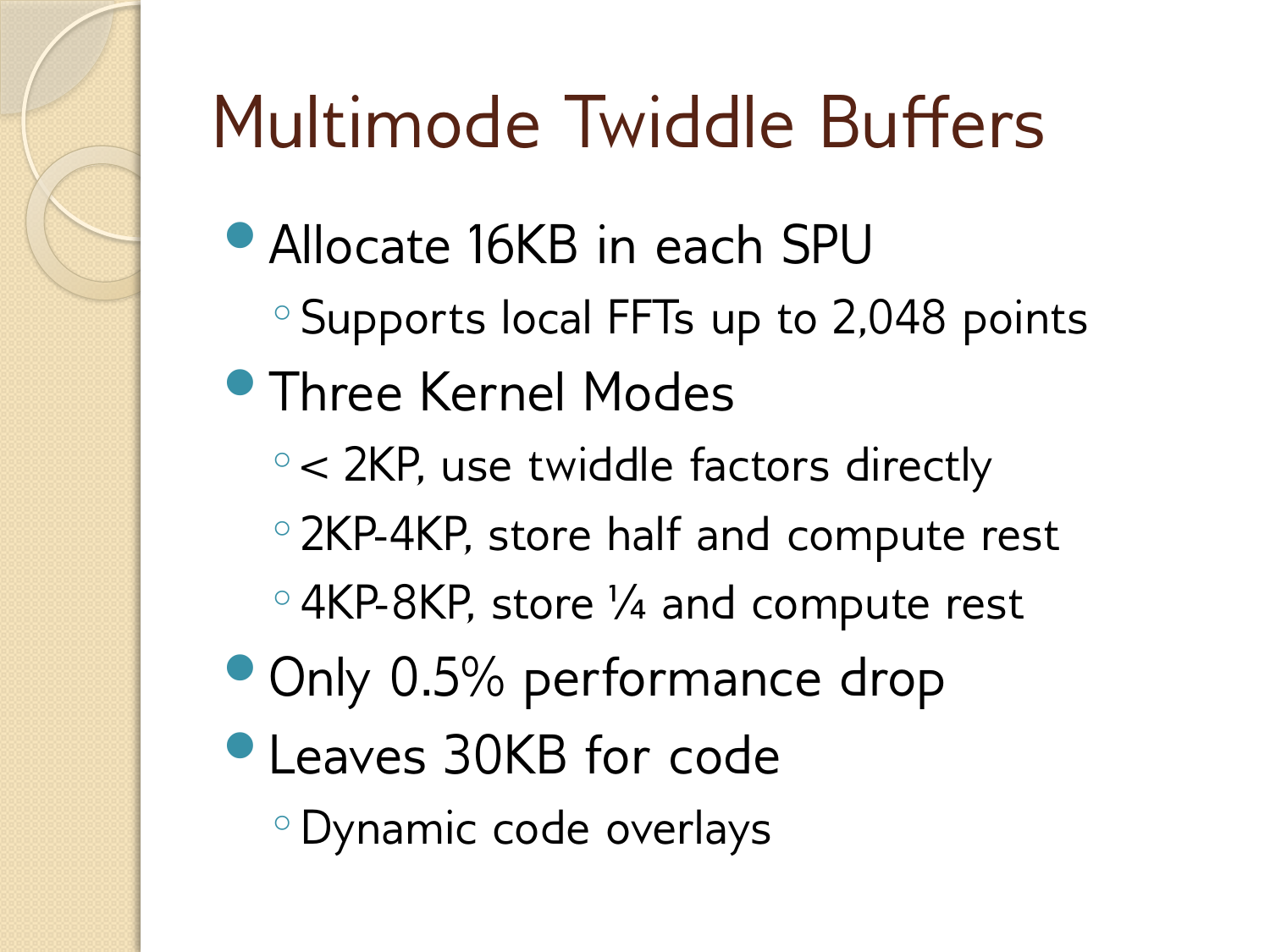

# Multimode Twiddle Buffers
Allocate 16KB in each SPU
Supports local FFTs up to 2,048 points
Three Kernel Modes
< 2KP, use twiddle factors directly
2KP-4KP, store half and compute rest
4KP-8KP, store ¼ and compute rest
Only 0.5% performance drop
Leaves 30KB for code
Dynamic code overlays